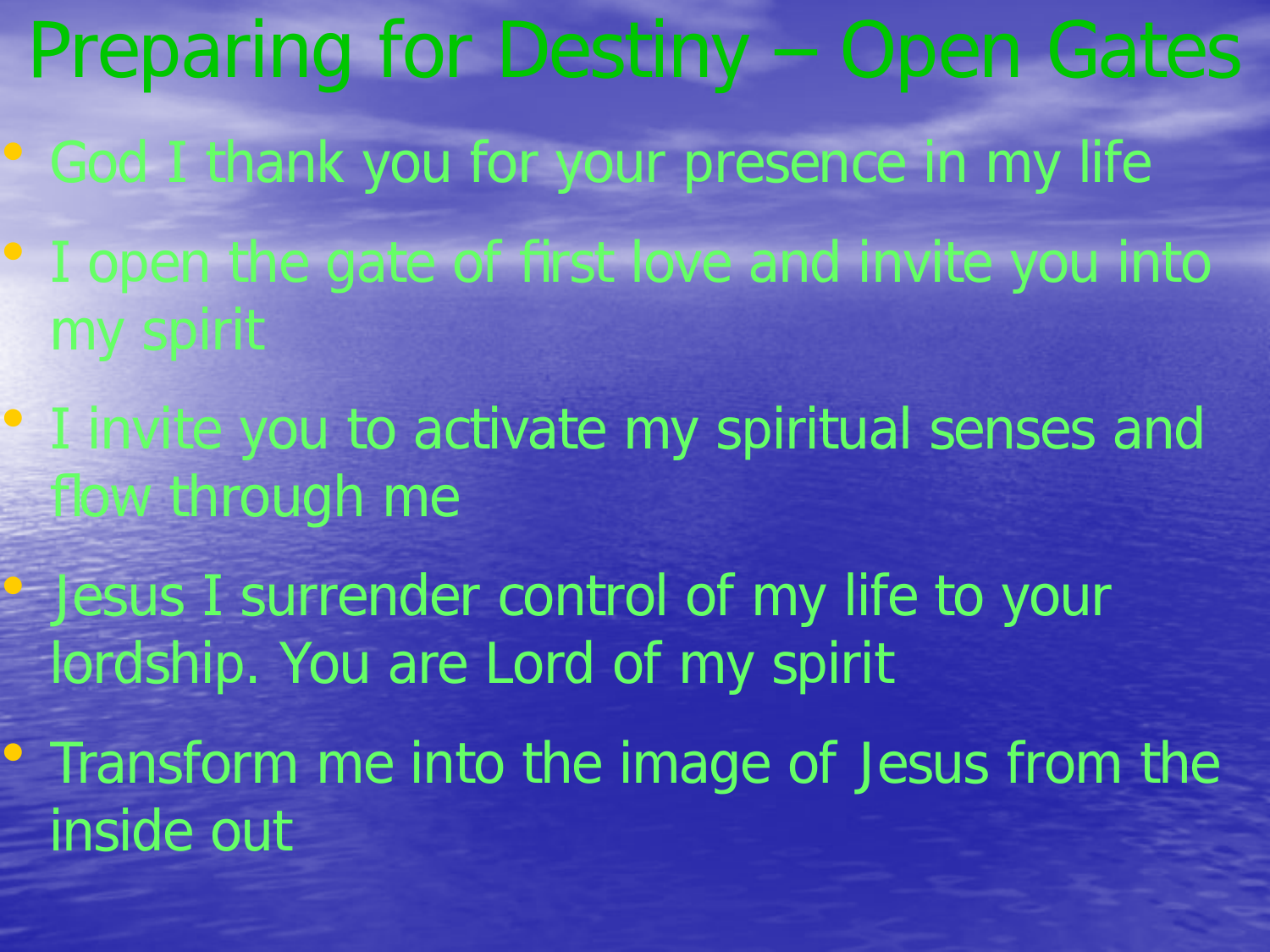

# Preparing for Destiny – Open Gates
God I thank you for your presence in my life
I open the gate of first love and invite you into my spirit
I invite you to activate my spiritual senses and flow through me
Jesus I surrender control of my life to your lordship. You are Lord of my spirit
Transform me into the image of Jesus from the inside out